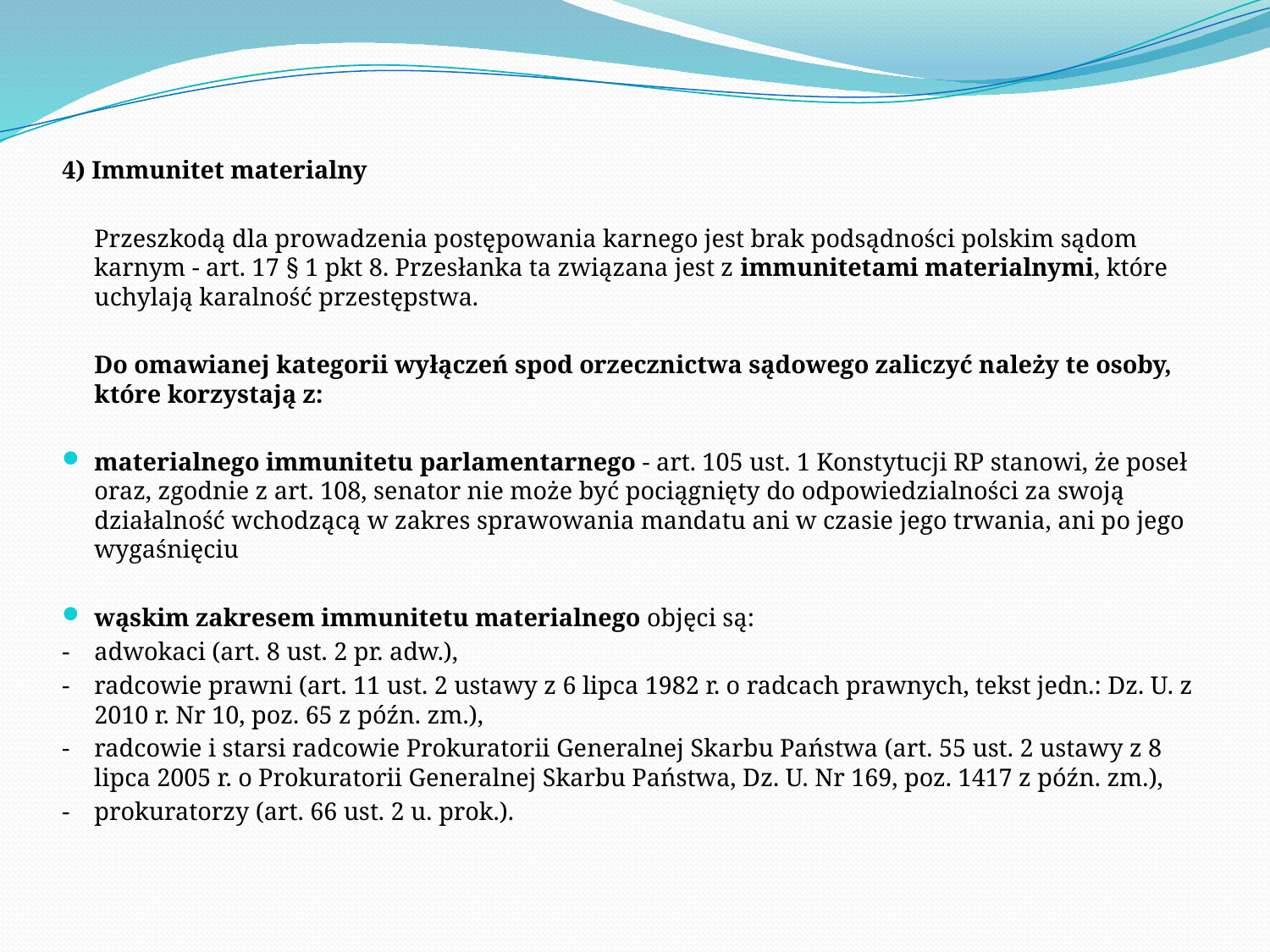

4) Immunitet materialny

	Przeszkodą dla prowadzenia postępowania karnego jest brak podsądności polskim sądom karnym - art. 17 § 1 pkt 8. Przesłanka ta związana jest z immunitetami materialnymi, które uchylają karalność przestępstwa.

	Do omawianej kategorii wyłączeń spod orzecznictwa sądowego zaliczyć należy te osoby, które korzystają z:

materialnego immunitetu parlamentarnego - art. 105 ust. 1 Konstytucji RP stanowi, że poseł oraz, zgodnie z art. 108, senator nie może być pociągnięty do odpowiedzialności za swoją działalność wchodzącą w zakres sprawowania mandatu ani w czasie jego trwania, ani po jego wygaśnięciu

wąskim zakresem immunitetu materialnego objęci są:
- 	adwokaci (art. 8 ust. 2 pr. adw.),
- 	radcowie prawni (art. 11 ust. 2 ustawy z 6 lipca 1982 r. o radcach prawnych, tekst jedn.: Dz. U. z 2010 r. Nr 10, poz. 65 z późn. zm.),
- 	radcowie i starsi radcowie Prokuratorii Generalnej Skarbu Państwa (art. 55 ust. 2 ustawy z 8 lipca 2005 r. o Prokuratorii Generalnej Skarbu Państwa, Dz. U. Nr 169, poz. 1417 z późn. zm.),
- 	prokuratorzy (art. 66 ust. 2 u. prok.).